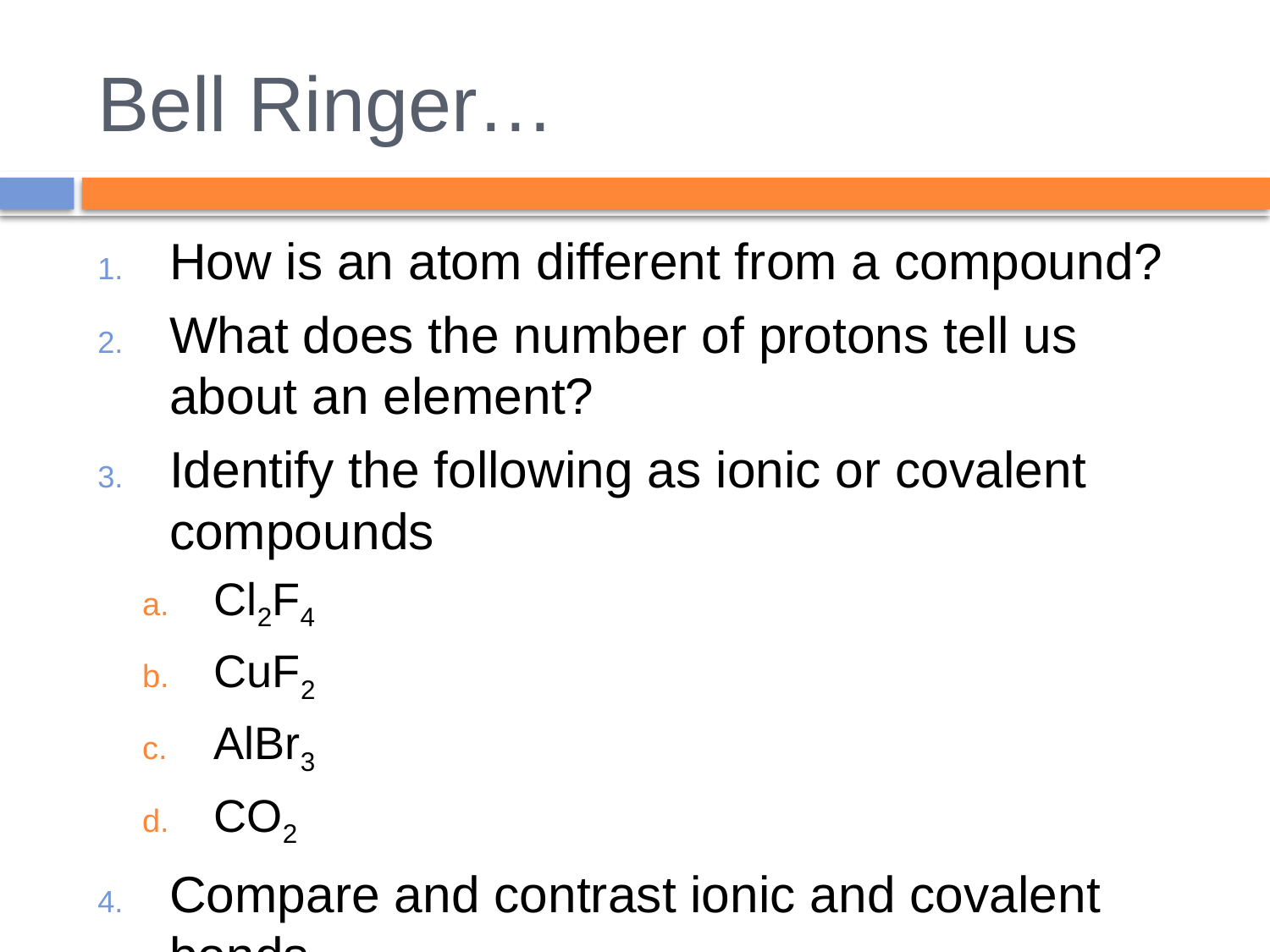

# Bell Ringer…
How is an atom different from a compound?
What does the number of protons tell us about an element?
Identify the following as ionic or covalent compounds
Cl2F4
CuF2
AlBr3
CO2
Compare and contrast ionic and covalent bonds